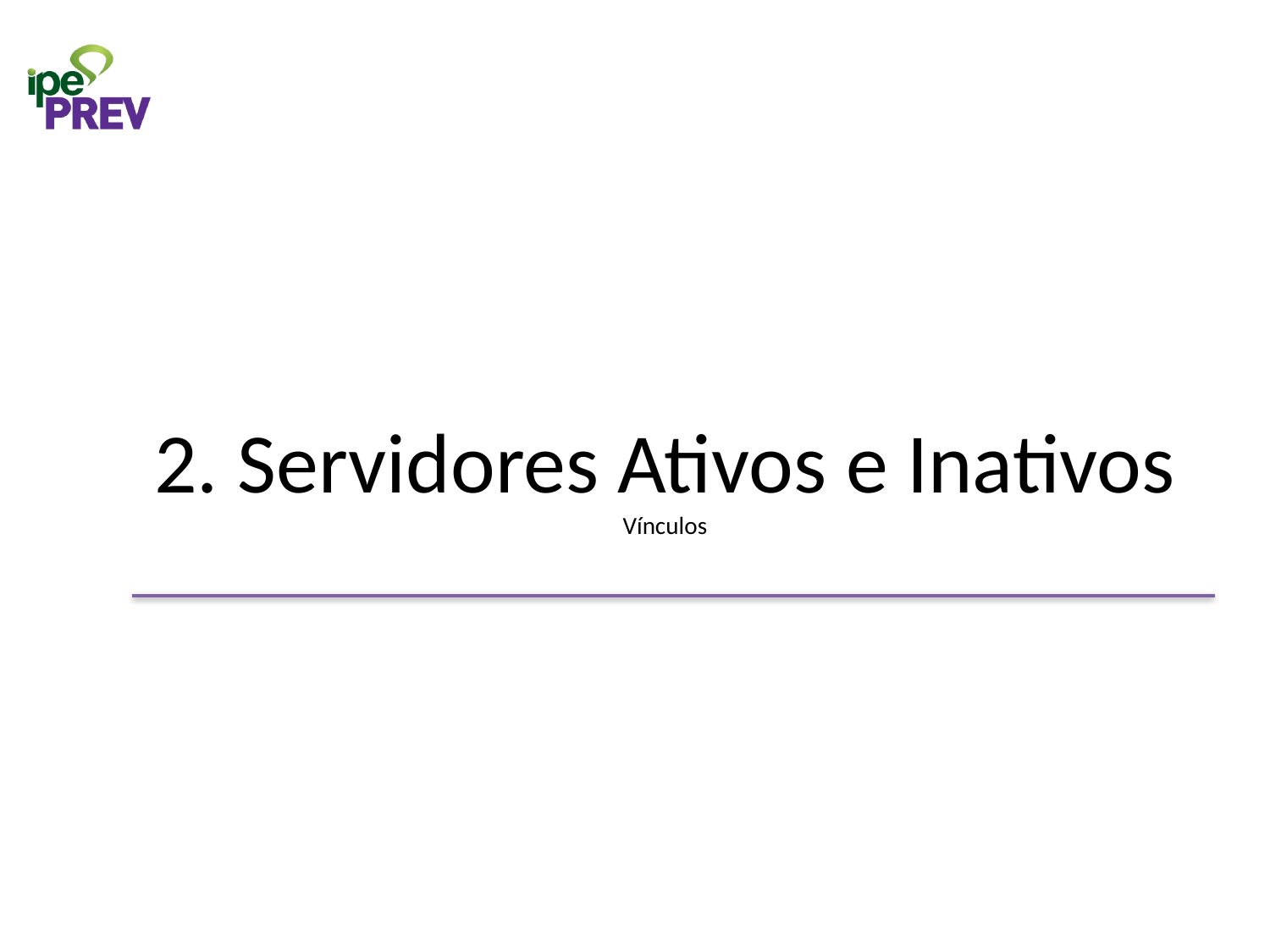

# 2. Servidores Ativos e Inativos Vínculos